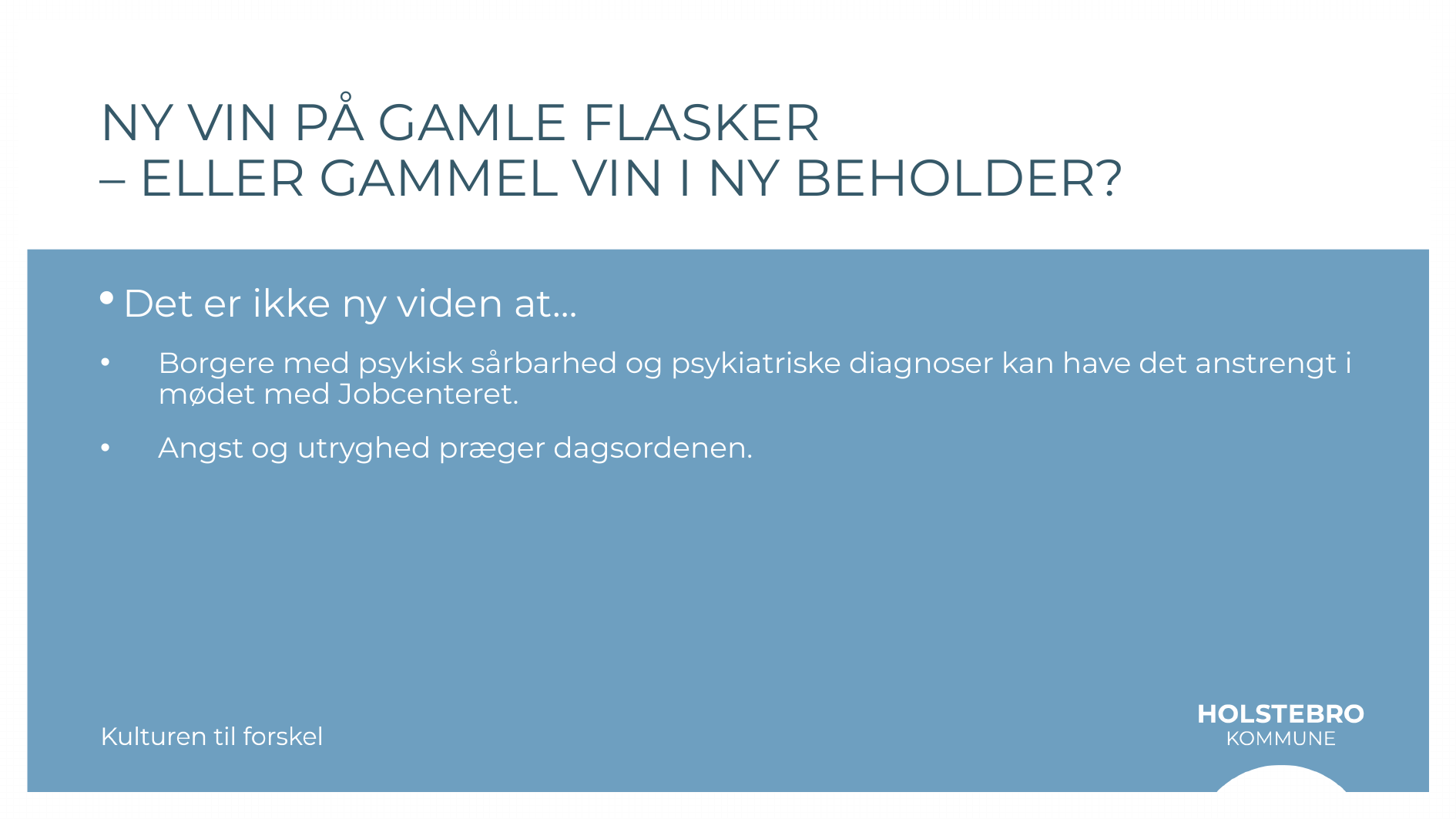

# NY VIN PÅ GAMLE FLASKER – ELLER GAMMEL VIN I NY BEHOLDER?
Det er ikke ny viden at…
Borgere med psykisk sårbarhed og psykiatriske diagnoser kan have det anstrengt i mødet med Jobcenteret.
Angst og utryghed præger dagsordenen.